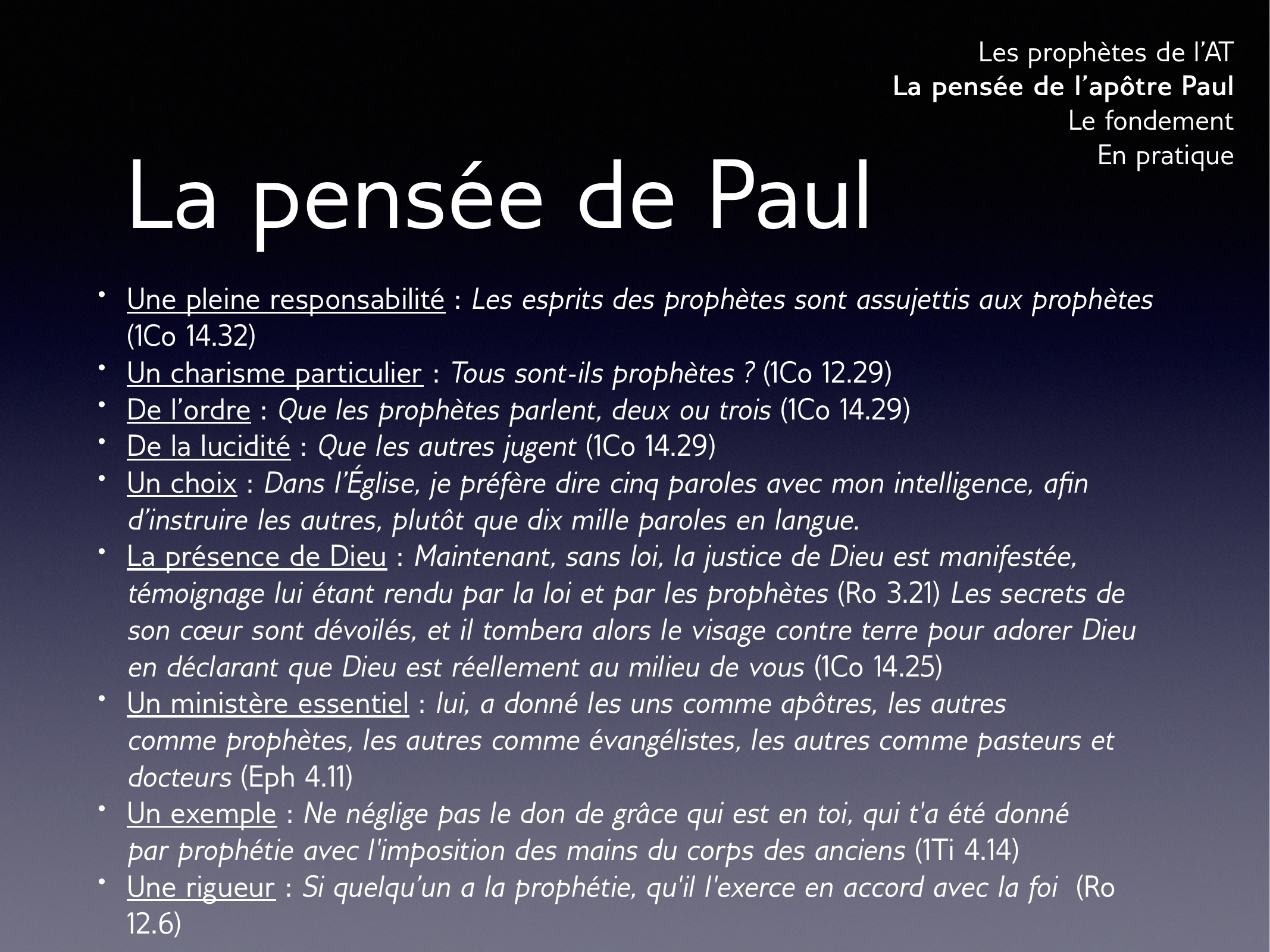

Les prophètes de l’AT
La pensée de l’apôtre Paul
Le fondement
En pratique
# La pensée de Paul
Une pleine responsabilité : Les esprits des prophètes sont assujettis aux prophètes (1Co 14.32)
Un charisme particulier : Tous sont-ils prophètes ? (1Co 12.29)
De l’ordre : Que les prophètes parlent, deux ou trois (1Co 14.29)
De la lucidité : Que les autres jugent (1Co 14.29)
Un choix : Dans l’Église, je préfère dire cinq paroles avec mon intelligence, afin d’instruire les autres, plutôt que dix mille paroles en langue.
La présence de Dieu : Maintenant, sans loi, la justice de Dieu est manifestée, témoignage lui étant rendu par la loi et par les prophètes (Ro 3.21) Les secrets de son cœur sont dévoilés, et il tombera alors le visage contre terre pour adorer Dieu en déclarant que Dieu est réellement au milieu de vous (1Co 14.25)
Un ministère essentiel : lui, a donné les uns comme apôtres, les autres comme prophètes, les autres comme évangélistes, les autres comme pasteurs et docteurs (Eph 4.11)
Un exemple : Ne néglige pas le don de grâce qui est en toi, qui t'a été donné par prophétie avec l'imposition des mains du corps des anciens (1Ti 4.14)
Une rigueur : Si quelqu’un a la prophétie, qu'il l'exerce en accord avec la foi  (Ro 12.6)